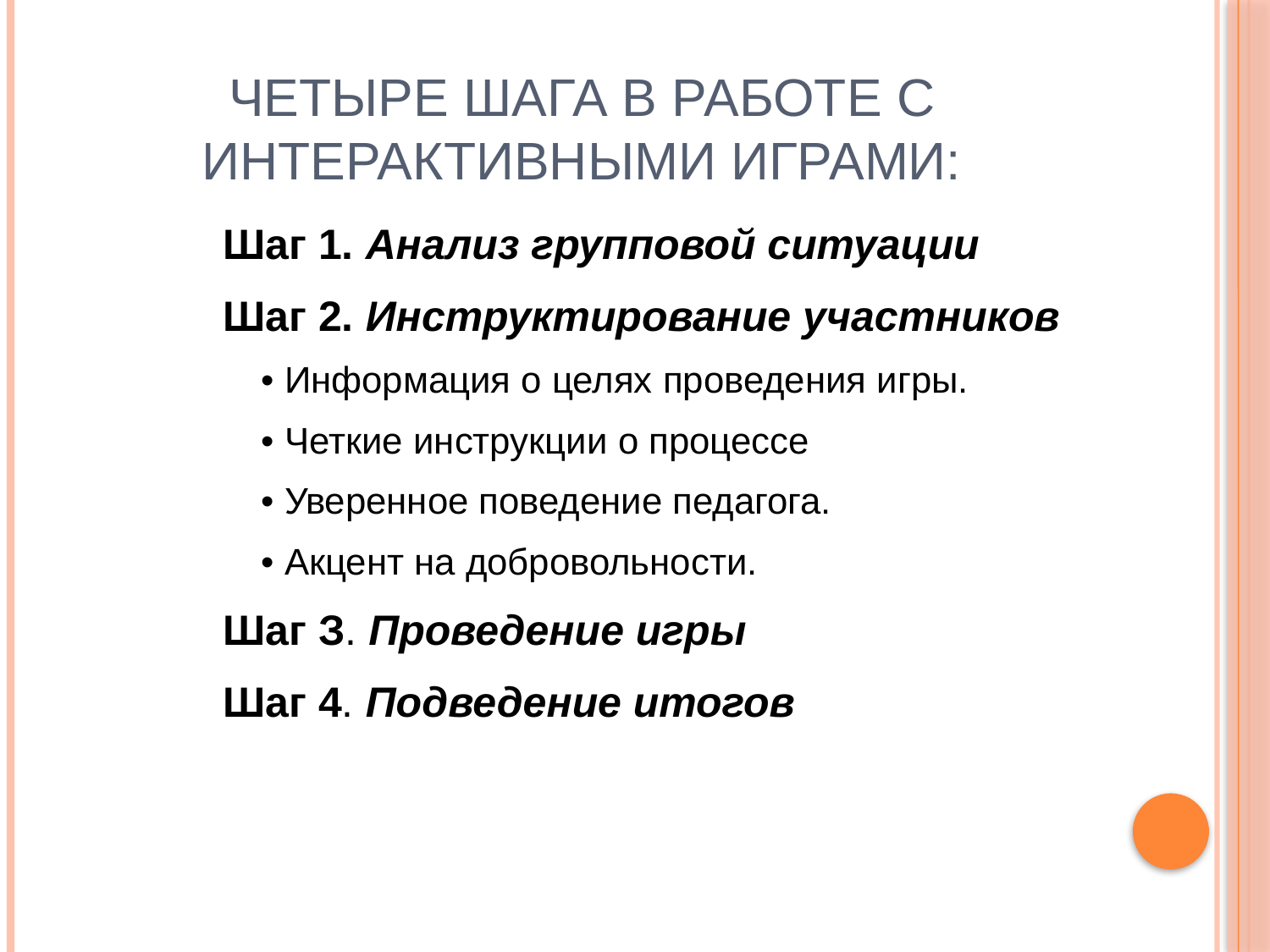

# Четыре шага в работе с интерактивными играми:
Шаг 1. Анализ групповой ситуации
Шаг 2. Инструктирование участников
• Информация о целях проведения игры.
• Четкие инструкции о процессе
• Уверенное поведение педагога.
• Акцент на добровольности.
Шаг З. Проведение игры
Шаг 4. Подведение итогов